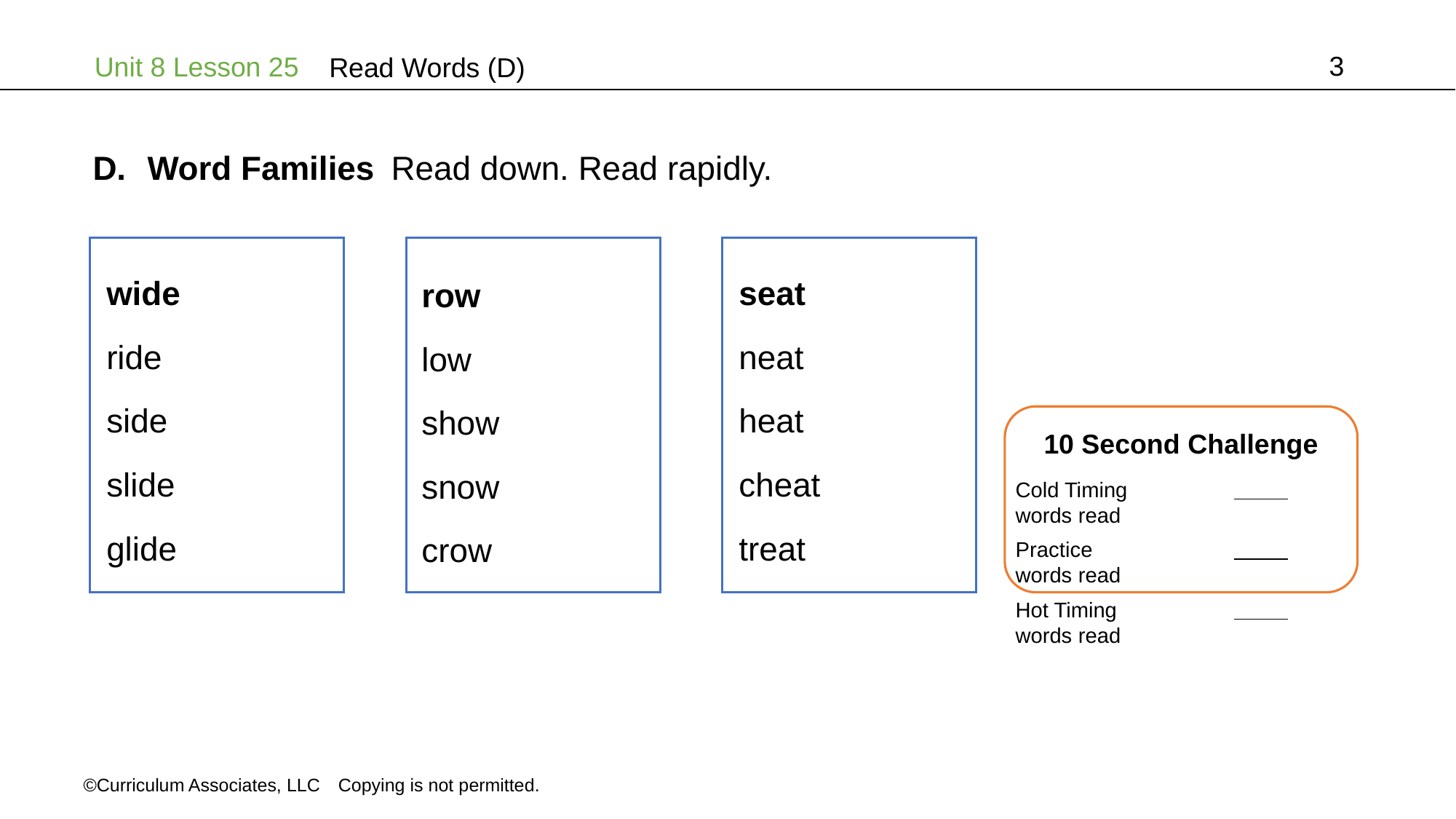

3
# Read Words (D)

Word Families Read down. Read rapidly.
seat
neat
heat
cheat
treat
wide
ride
side
slide
glide

row
low
show
snow
crow

10 Second Challenge
Cold Timing	          words read
Practice		          words read
Hot Timing		          words read